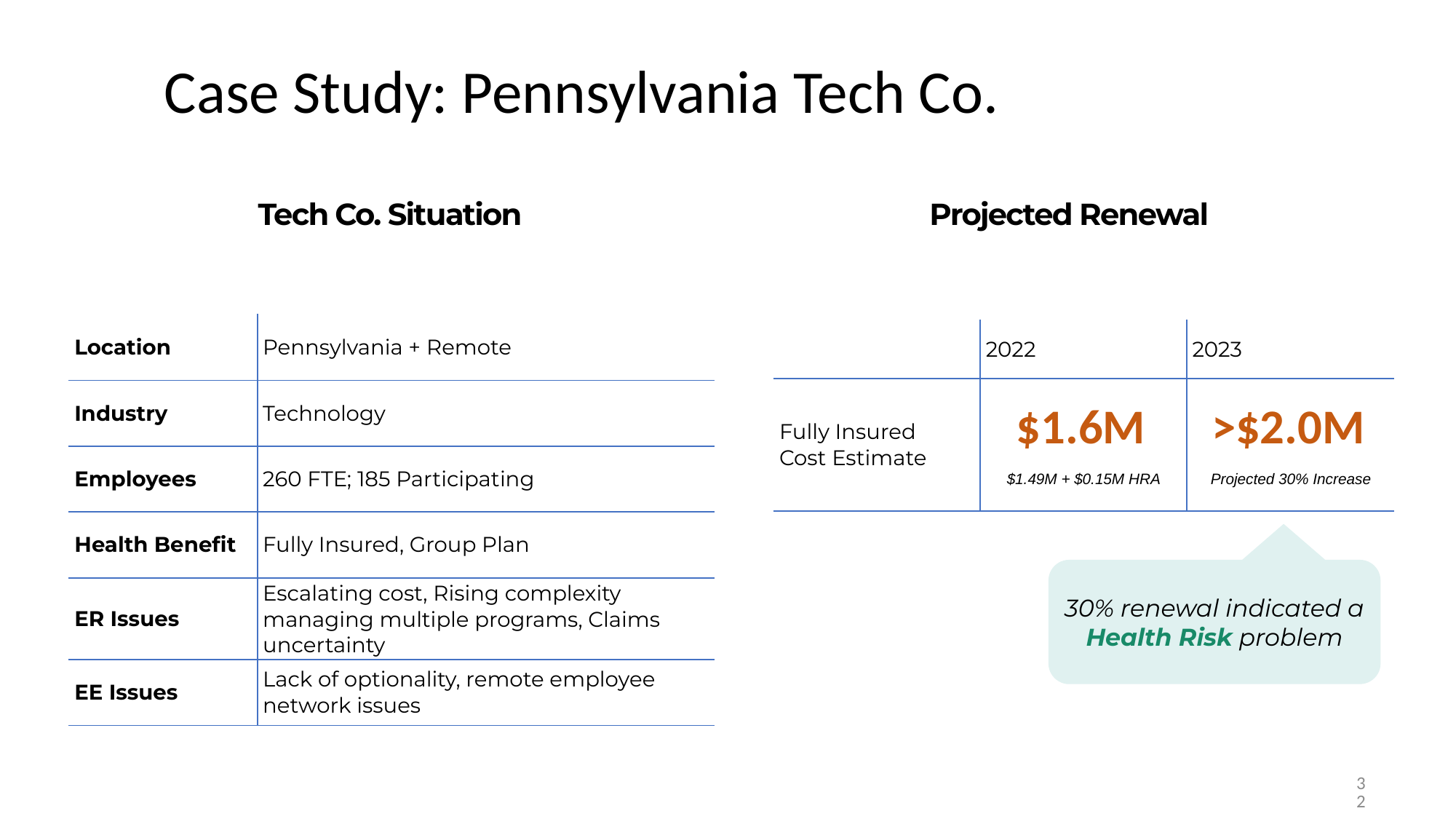

# Case Study: Pennsylvania Tech Co.
Tech Co. Situation
Projected Renewal
| Location | Pennsylvania + Remote |
| --- | --- |
| Industry | Technology |
| Employees | 260 FTE; 185 Participating |
| Health Benefit | Fully Insured, Group Plan |
| ER Issues | Escalating cost, Rising complexity managing multiple programs, Claims uncertainty |
| EE Issues | Lack of optionality, remote employee network issues |
|  | 2022 | 2023 |
| --- | --- | --- |
| Fully Insured Cost Estimate |  |  |
$1.6M
>$2.0M
$1.49M + $0.15M HRA
Projected 30% Increase
30% renewal indicated a Health Risk problem
32